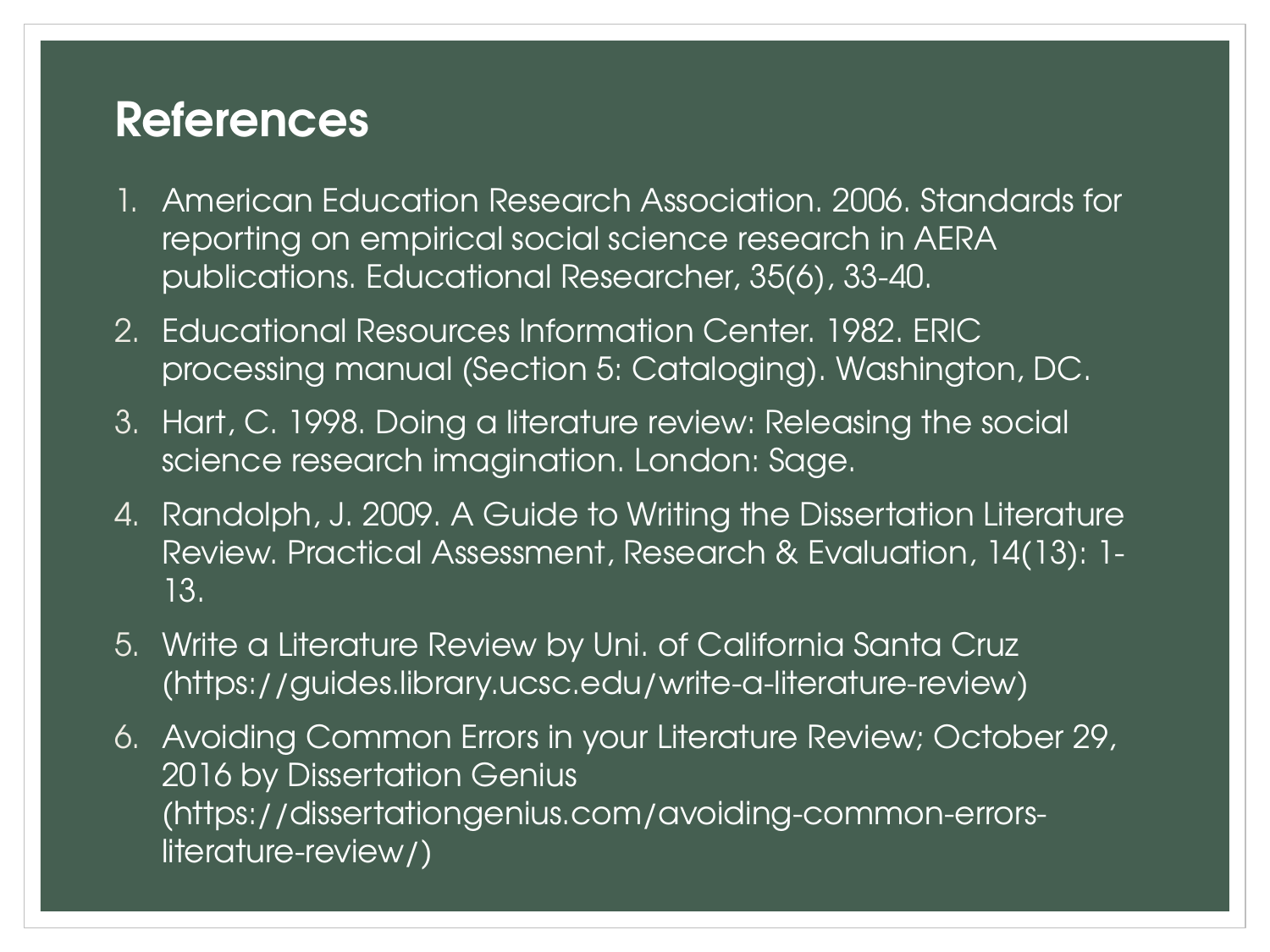

# References
American Education Research Association. 2006. Standards for reporting on empirical social science research in AERA publications. Educational Researcher, 35(6), 33-40.
Educational Resources Information Center. 1982. ERIC processing manual (Section 5: Cataloging). Washington, DC.
Hart, C. 1998. Doing a literature review: Releasing the social science research imagination. London: Sage.
Randolph, J. 2009. A Guide to Writing the Dissertation Literature Review. Practical Assessment, Research & Evaluation, 14(13): 1-13.
Write a Literature Review by Uni. of California Santa Cruz (https://guides.library.ucsc.edu/write-a-literature-review)
Avoiding Common Errors in your Literature Review; October 29, 2016 by Dissertation Genius (https://dissertationgenius.com/avoiding-common-errors-literature-review/)